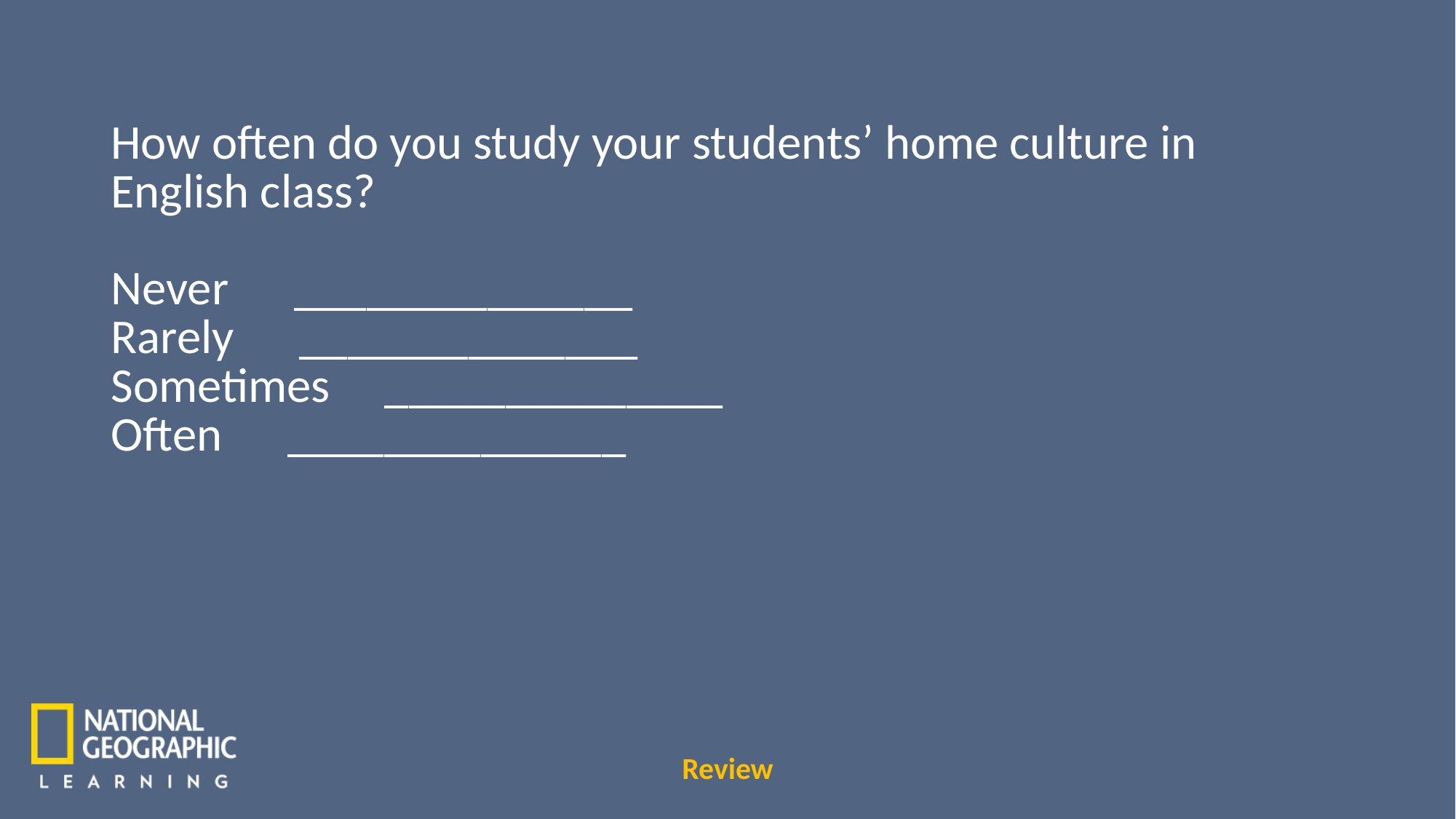

How often do you study your students’ home culture in English class?

Never      ______________
Rarely      ______________
Sometimes     ______________
Often      ______________